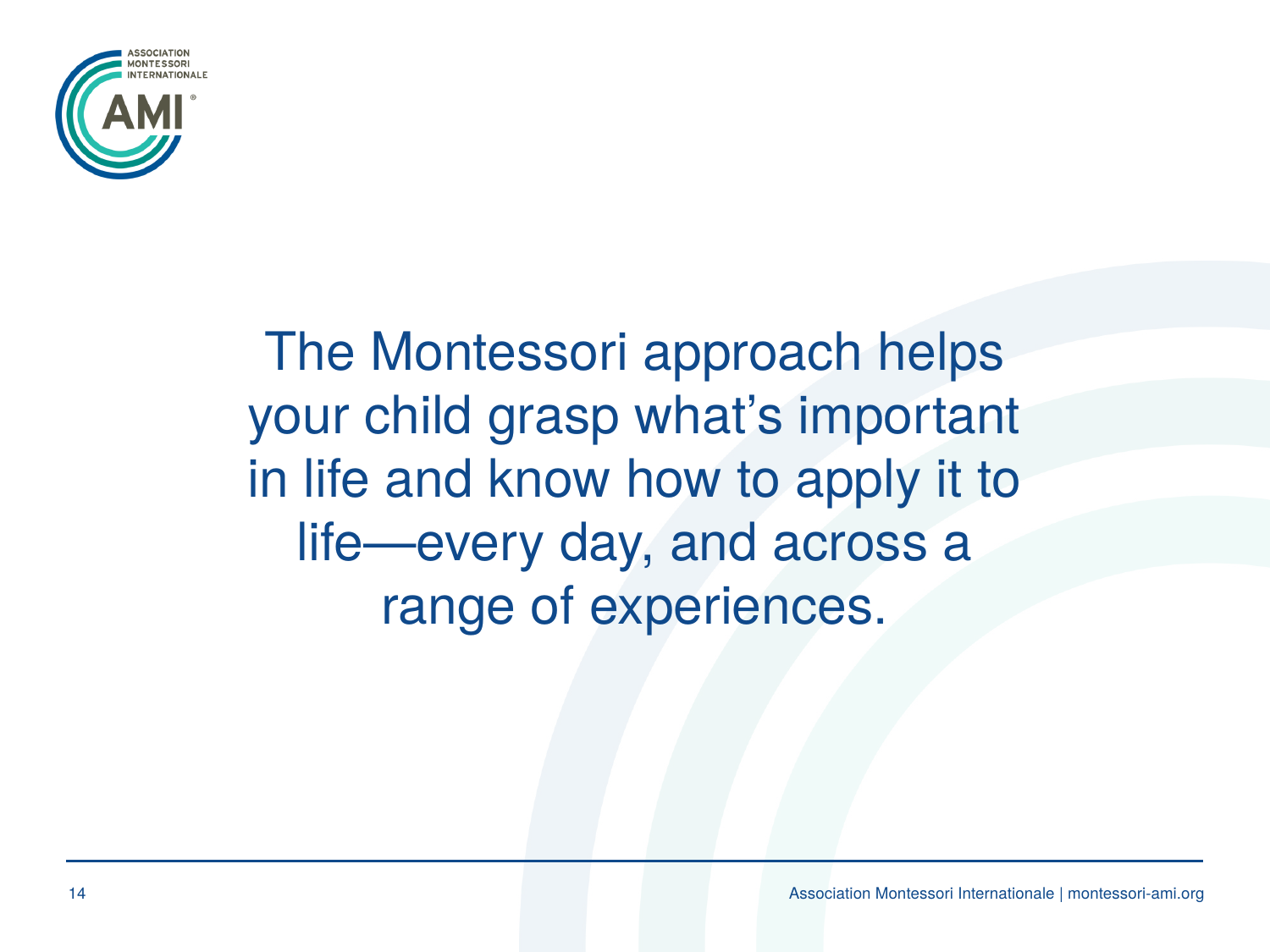

The Montessori approach helps your child grasp what’s important in life and know how to apply it to life—every day, and across a range of experiences.